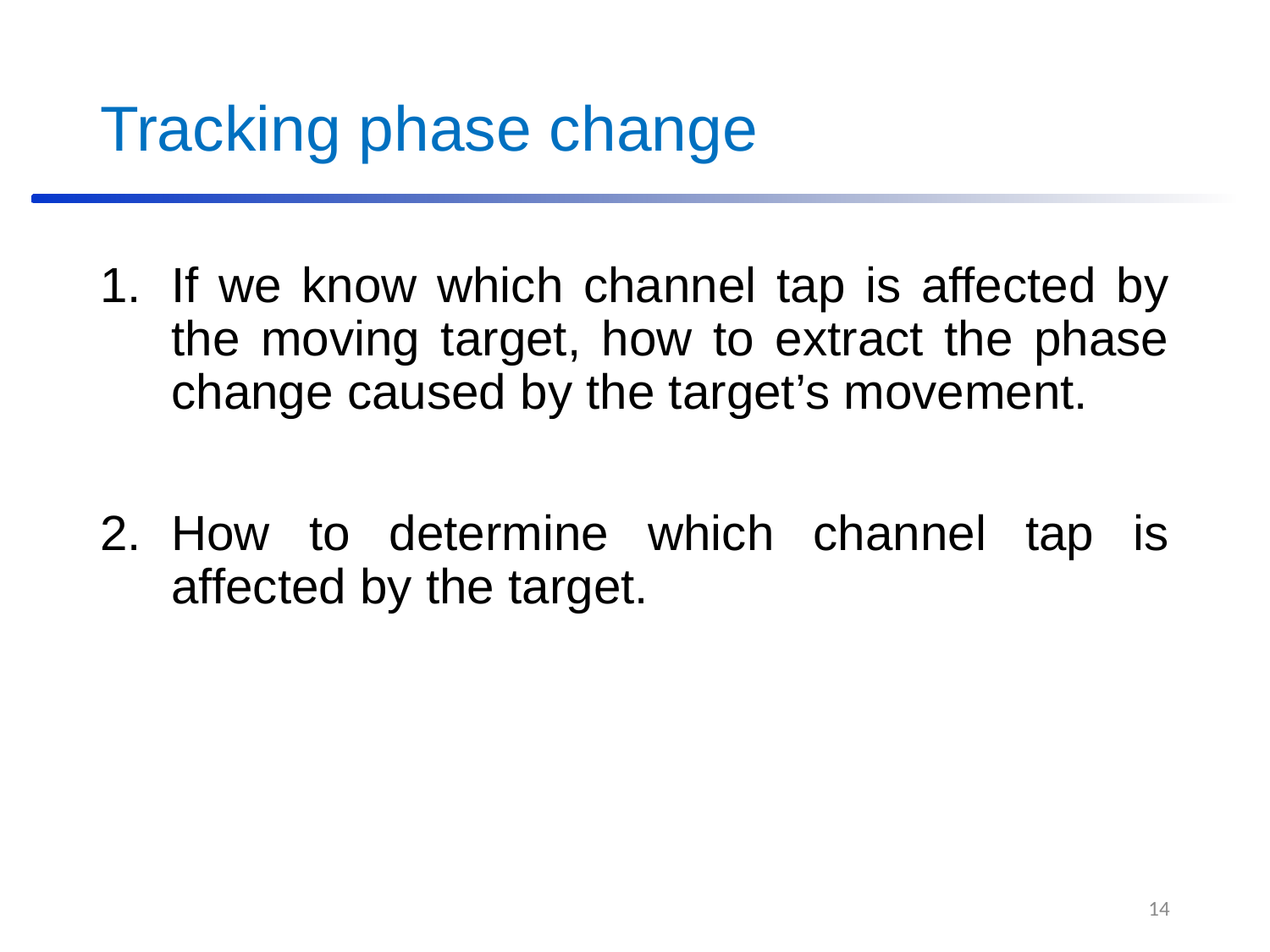

# Tracking phase change
If we know which channel tap is affected by the moving target, how to extract the phase change caused by the target’s movement.

How to determine which channel tap is affected by the target.
14